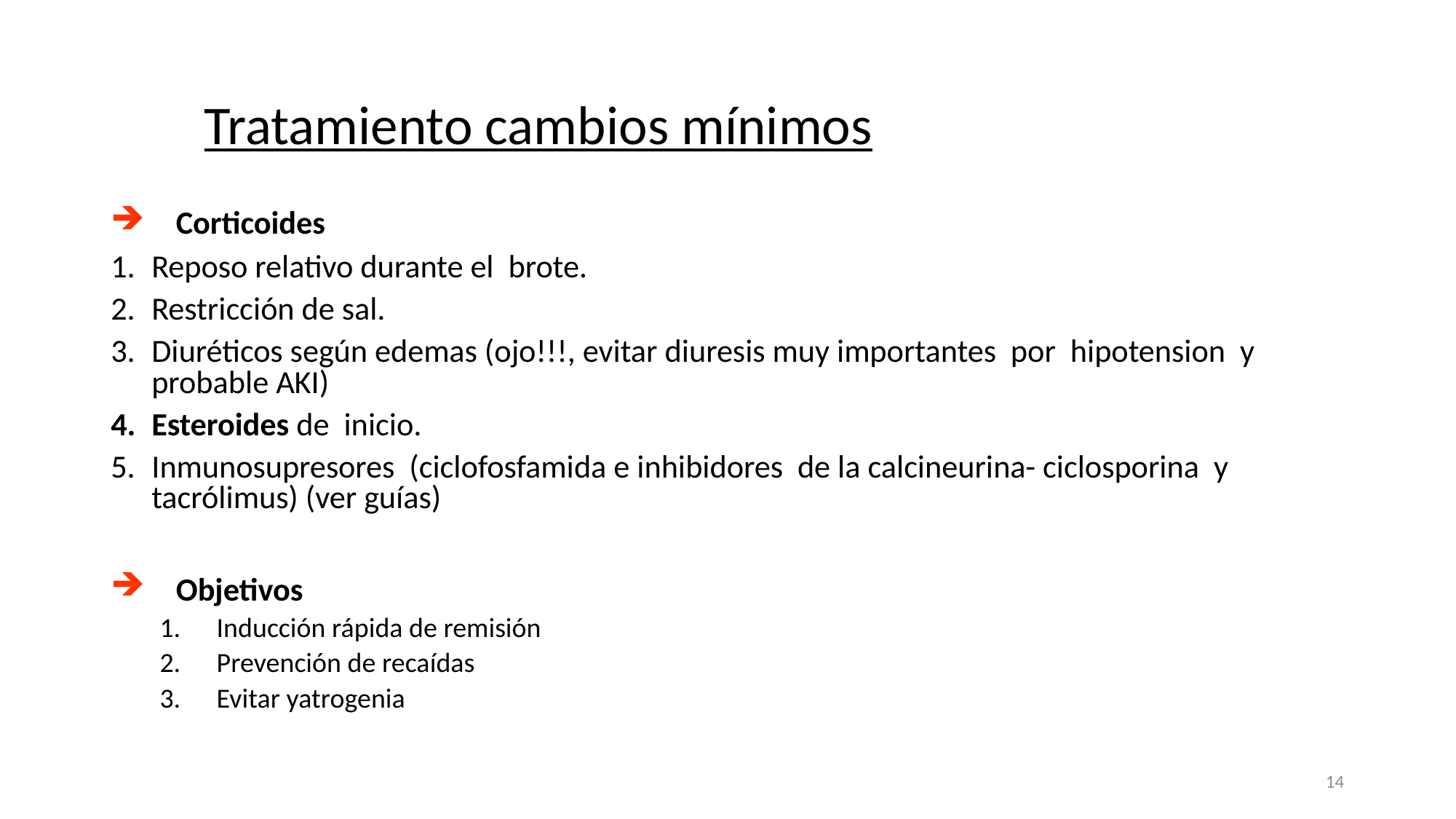

# Tratamiento cambios mínimos
Corticoides
Reposo relativo durante el  brote.
Restricción de sal.
Diuréticos según edemas (ojo!!!, evitar diuresis muy importantes  por  hipotension  y  probable AKI)
Esteroides de  inicio.
Inmunosupresores  (ciclofosfamida e inhibidores  de la calcineurina- ciclosporina  y  tacrólimus) (ver guías)

Objetivos
Inducción rápida de remisión
Prevención de recaídas
Evitar yatrogenia
14